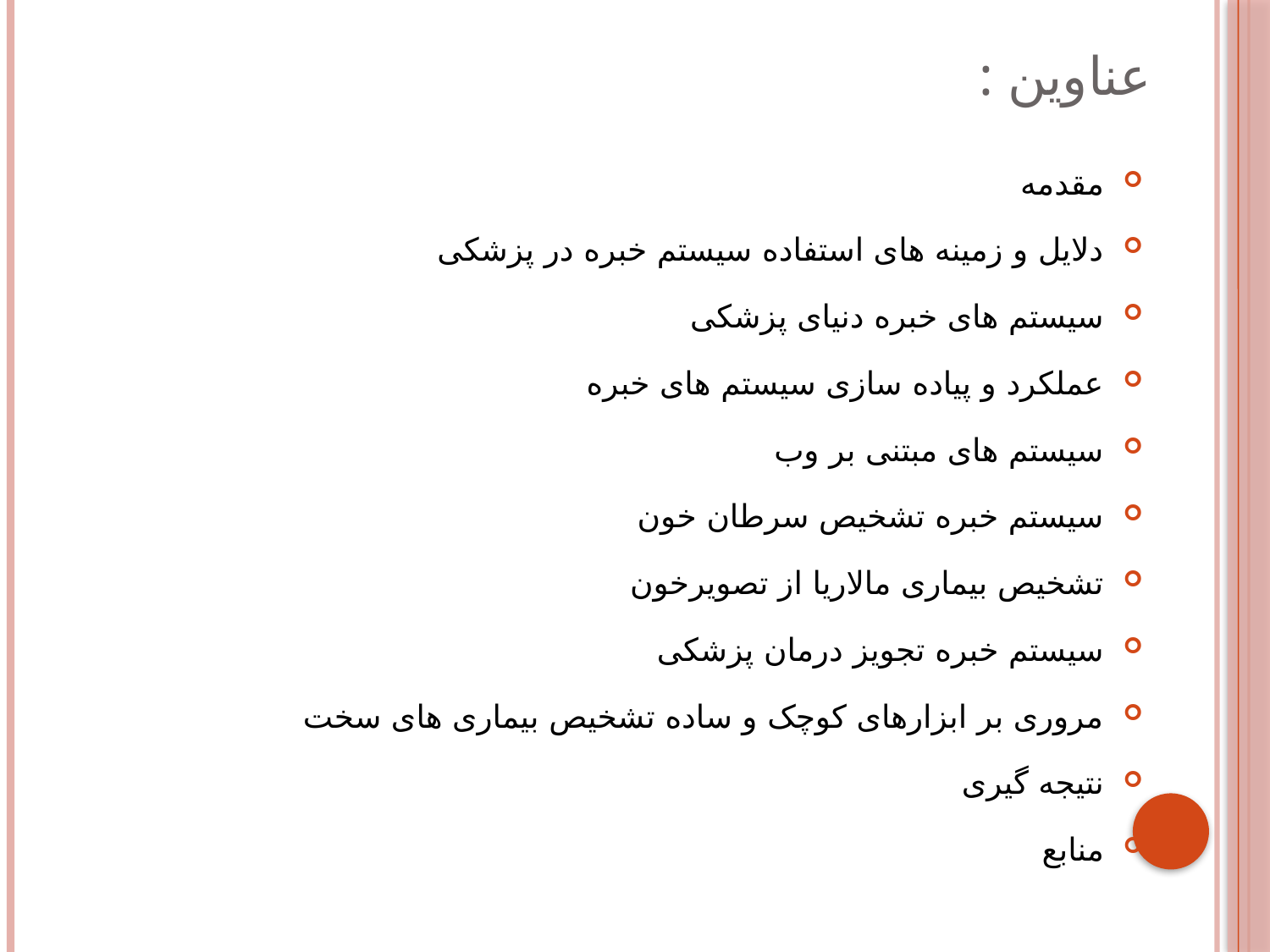

# عناوین :
مقدمه
دلایل و زمینه های استفاده سیستم خبره در پزشکی
سیستم های خبره دنیای پزشکی
عملکرد و پیاده سازی سیستم های خبره
سیستم های مبتنی بر وب
سیستم خبره تشخیص سرطان خون
تشخیص بیماری مالاریا از تصویرخون
سیستم خبره تجویز درمان پزشکی
مروری بر ابزارهای کوچک و ساده تشخیص بیماری های سخت
نتیجه گیری
منابع